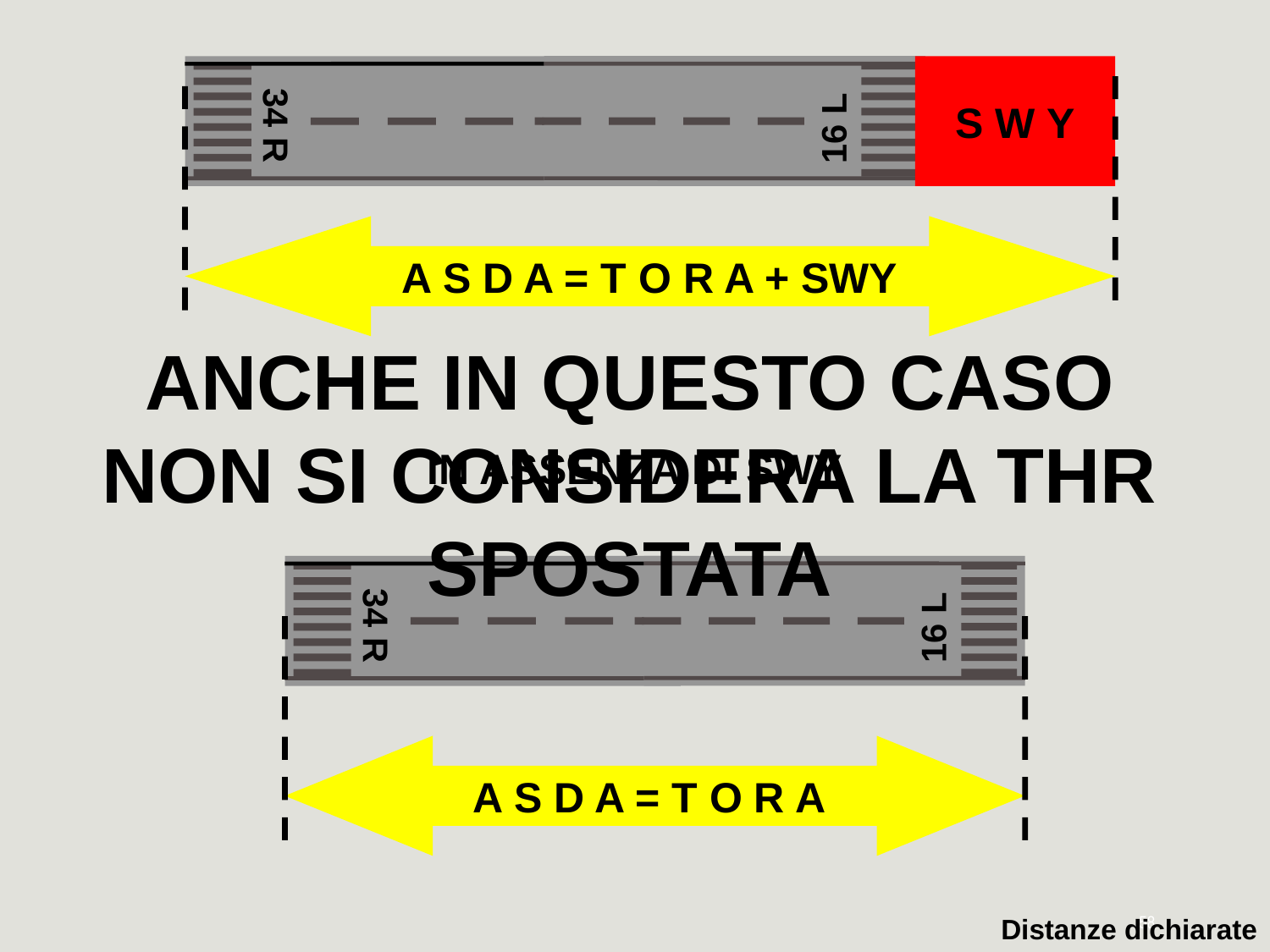

16 L
34 R
S W Y

A S D A = T O R A + SWY
ANCHE IN QUESTO CASO NON SI CONSIDERA LA THR SPOSTATA
IN ASSENZA DI SWY

16 L
34 R

A S D A = T O R A
58
Distanze dichiarate